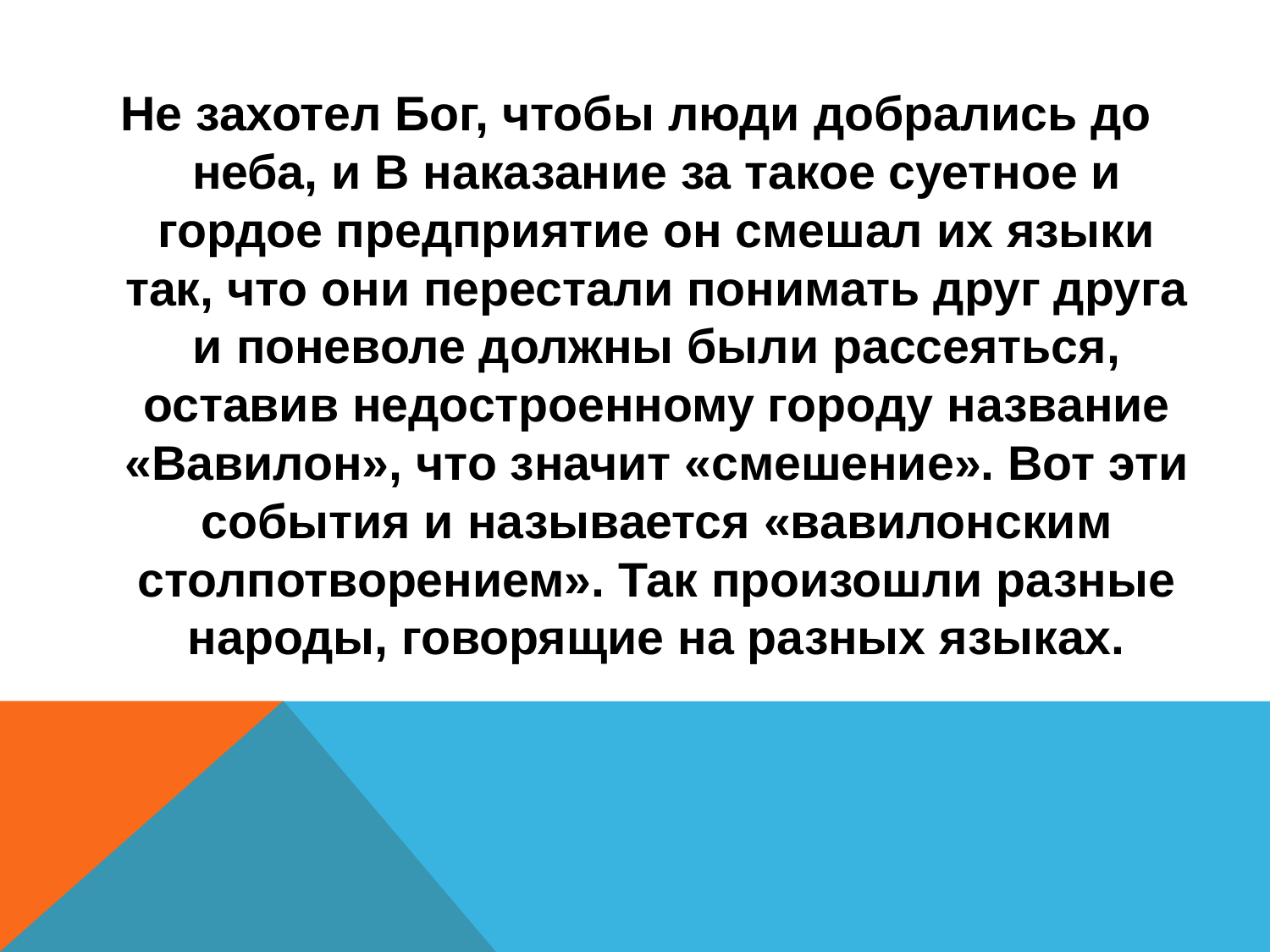

Не захотел Бог, чтобы люди добрались до неба, и В наказание за такое суетное и гордое предприятие он смешал их языки так, что они перестали понимать друг друга и поневоле должны были рассеяться, оставив недостроенному городу название «Вавилон», что значит «смешение». Вот эти события и называется «вавилонским столпотворением». Так произошли разные народы, говорящие на разных языках.